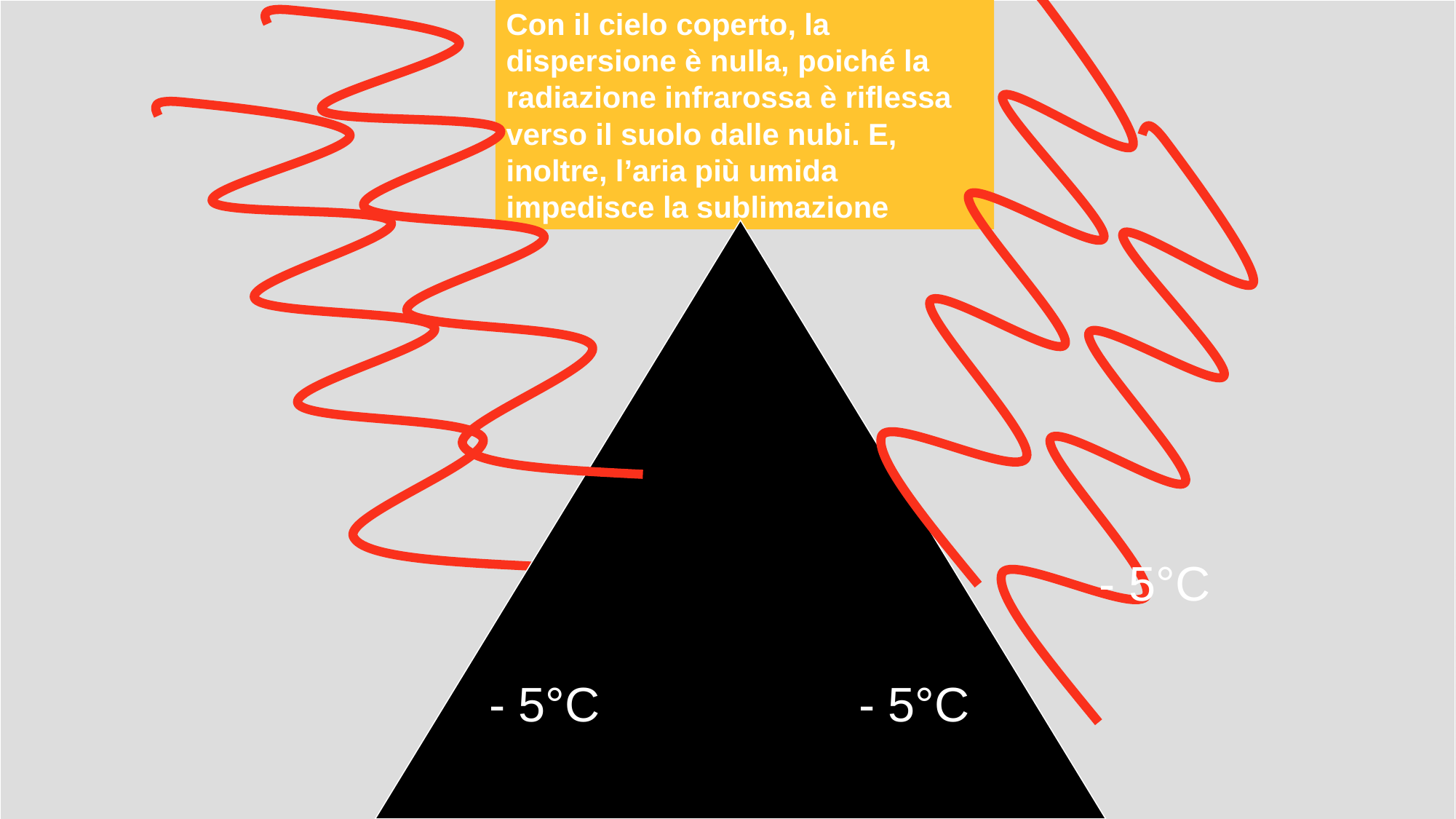

Con il cielo coperto, la dispersione è nulla, poiché la radiazione infrarossa è riflessa verso il suolo dalle nubi. E, inoltre, l’aria più umida impedisce la sublimazione

- 5°C
- 5°C
- 5°C